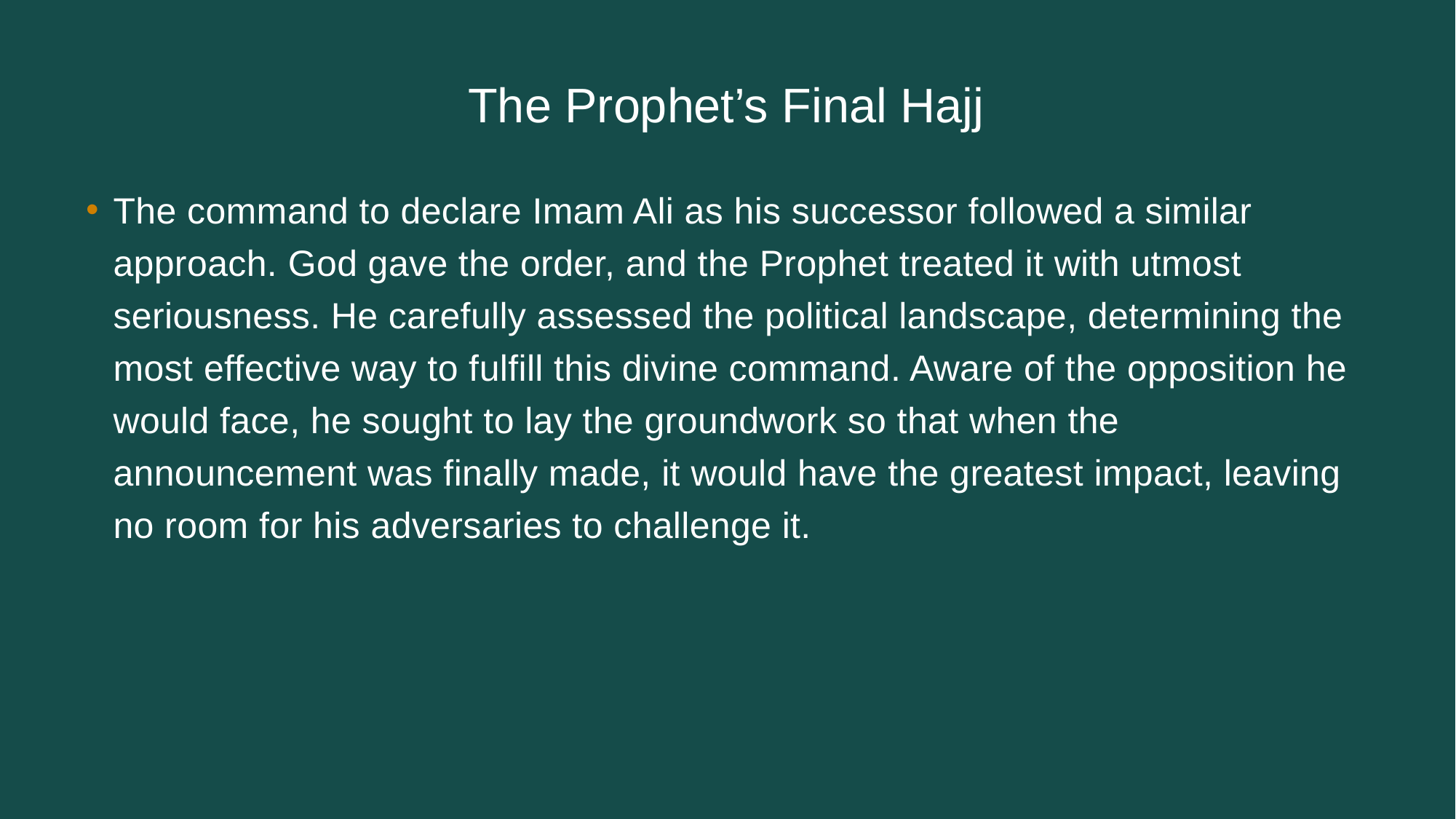

# The Prophet’s Final Hajj
The command to declare Imam Ali as his successor followed a similar approach. God gave the order, and the Prophet treated it with utmost seriousness. He carefully assessed the political landscape, determining the most effective way to fulfill this divine command. Aware of the opposition he would face, he sought to lay the groundwork so that when the announcement was finally made, it would have the greatest impact, leaving no room for his adversaries to challenge it.